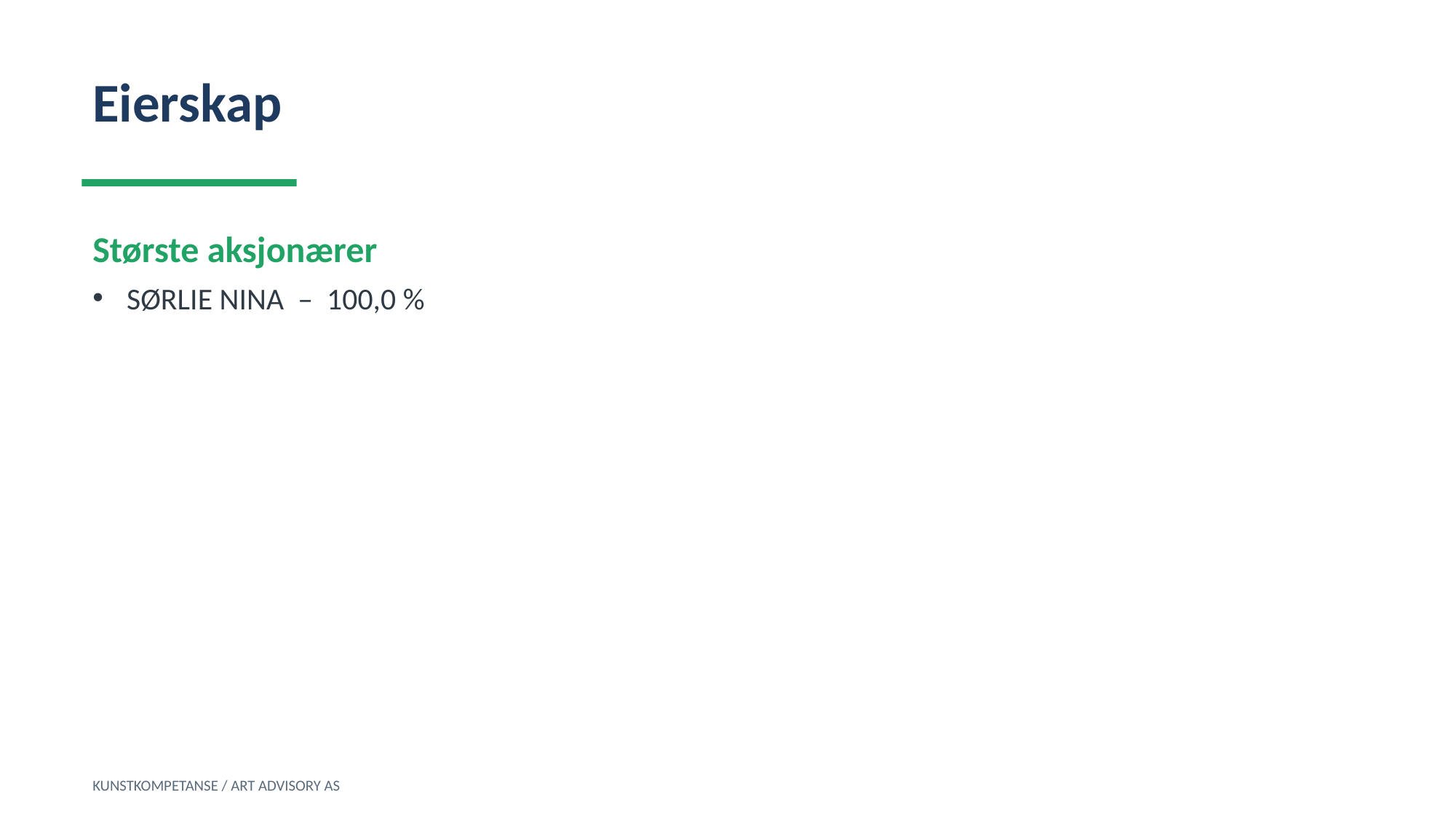

Eierskap

Største aksjonærer
SØRLIE NINA  –  100,0 %
KUNSTKOMPETANSE / ART ADVISORY AS